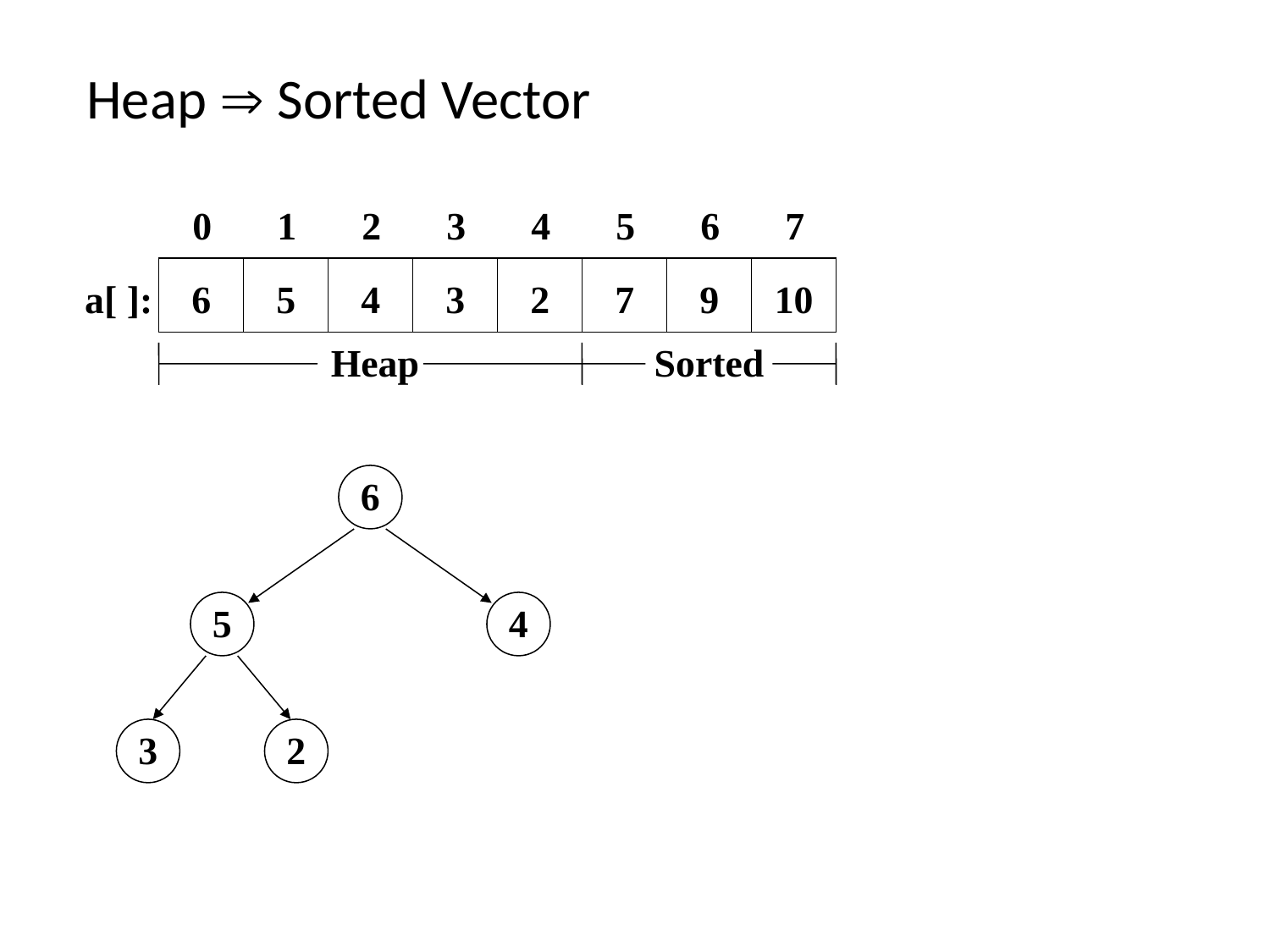

# Heap ⇒ Sorted Vector
0
1
2
3
4
5
6
7

6
5
4
3
2
7
9
10
a[ ]:
Heap
Sorted

6

5

4

3

2